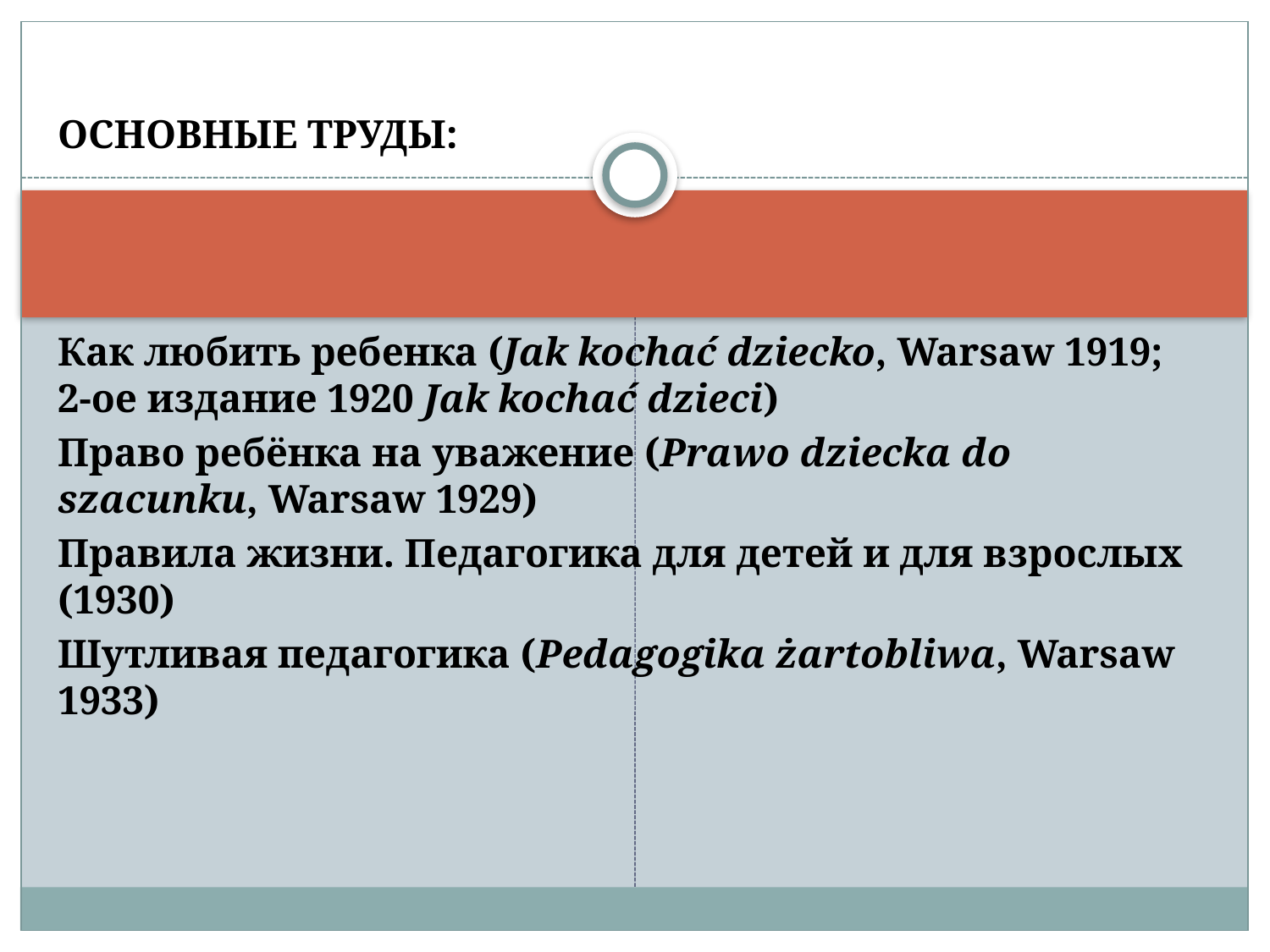

ОСНОВНЫЕ ТРУДЫ:

Как любить ребенка (Jak kochać dziecko, Warsaw 1919; 2-ое издание 1920 Jak kochać dzieci)
Право ребёнка на уважение (Prawo dziecka do szacunku, Warsaw 1929)
Правила жизни. Педагогика для детей и для взрослых (1930)
Шутливая педагогика (Pedagogika żartobliwa, Warsaw 1933)